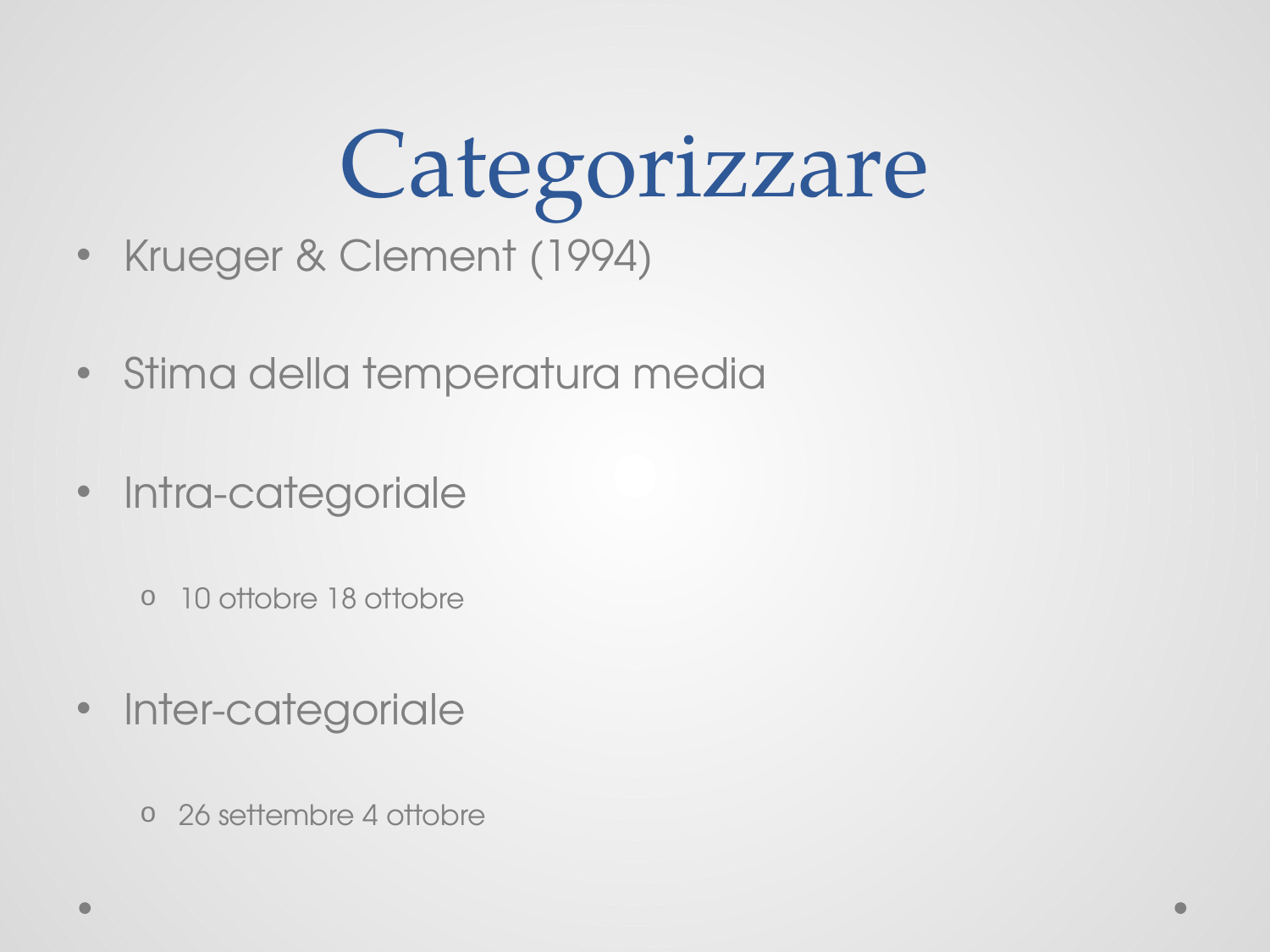

# Categorizzare
Krueger & Clement (1994)

Stima della temperatura media

Intra-categoriale

10 ottobre 18 ottobre

Inter-categoriale

26 settembre 4 ottobre